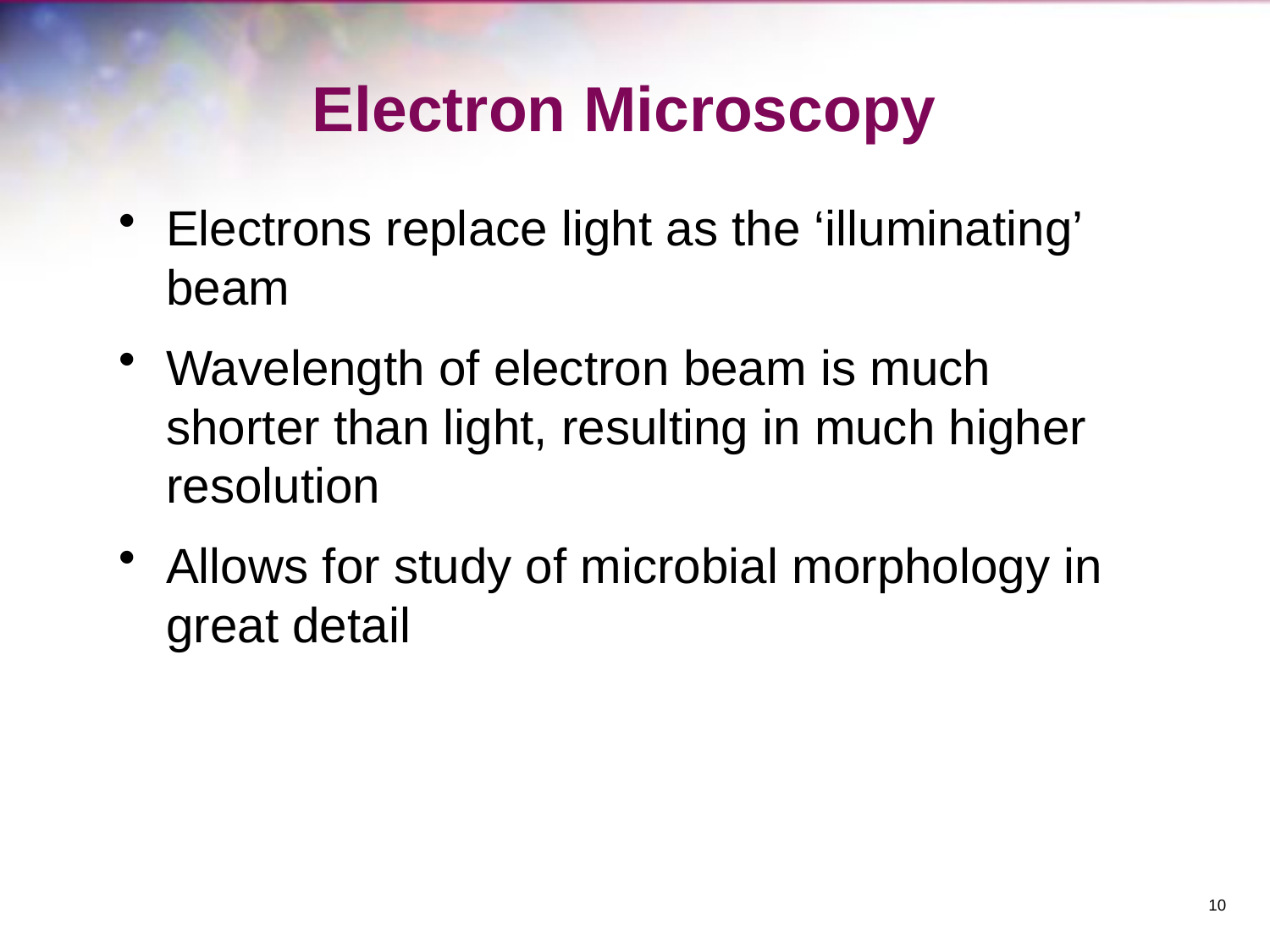

Electron Microscopy
Electrons replace light as the ‘illuminating’ beam
Wavelength of electron beam is much shorter than light, resulting in much higher resolution
Allows for study of microbial morphology in great detail
10